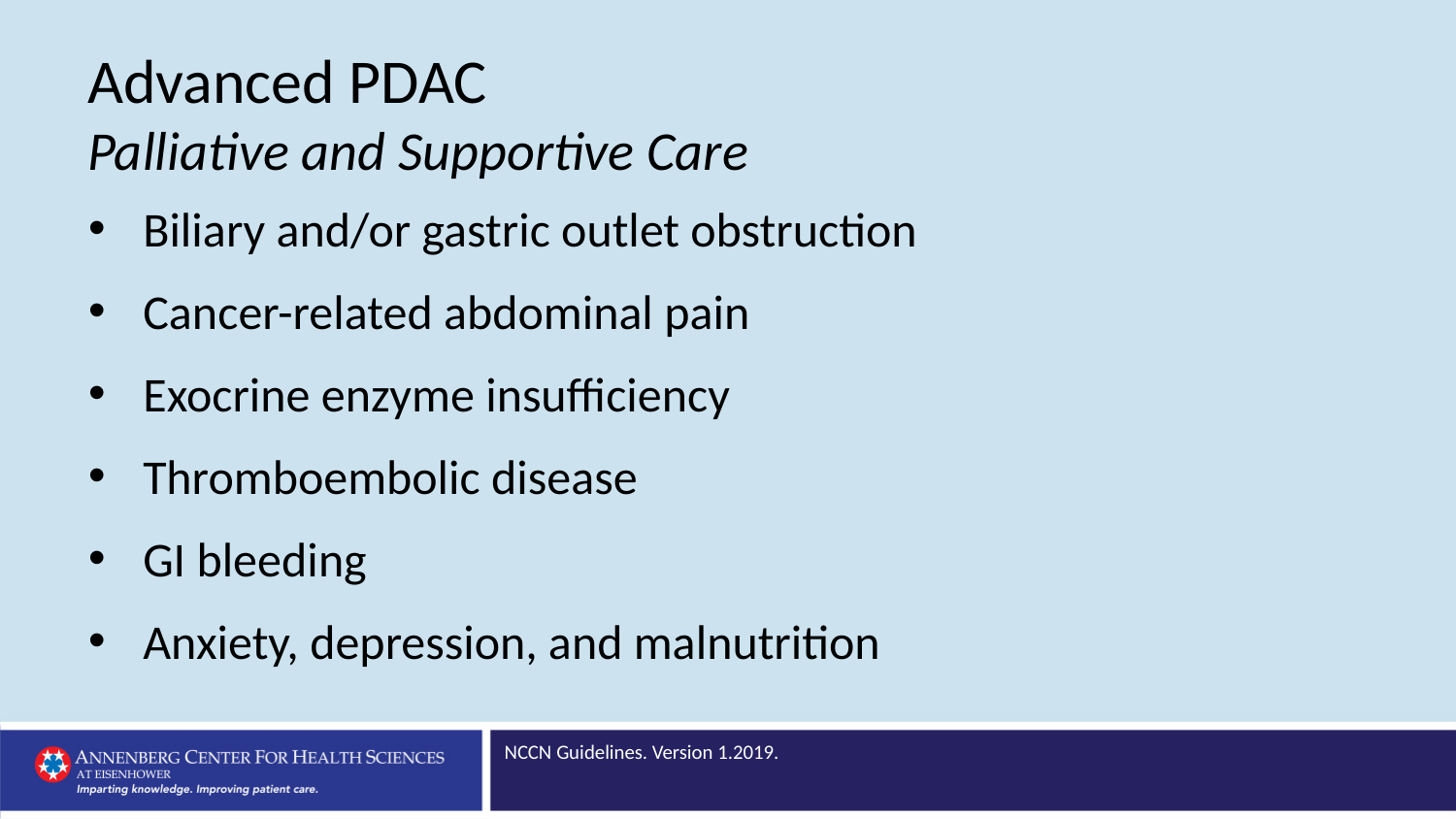

Advanced PDAC
Palliative and Supportive Care
Biliary and/or gastric outlet obstruction
Cancer-related abdominal pain
Exocrine enzyme insufficiency
Thromboembolic disease
GI bleeding
Anxiety, depression, and malnutrition
NCCN Guidelines. Version 1.2019.